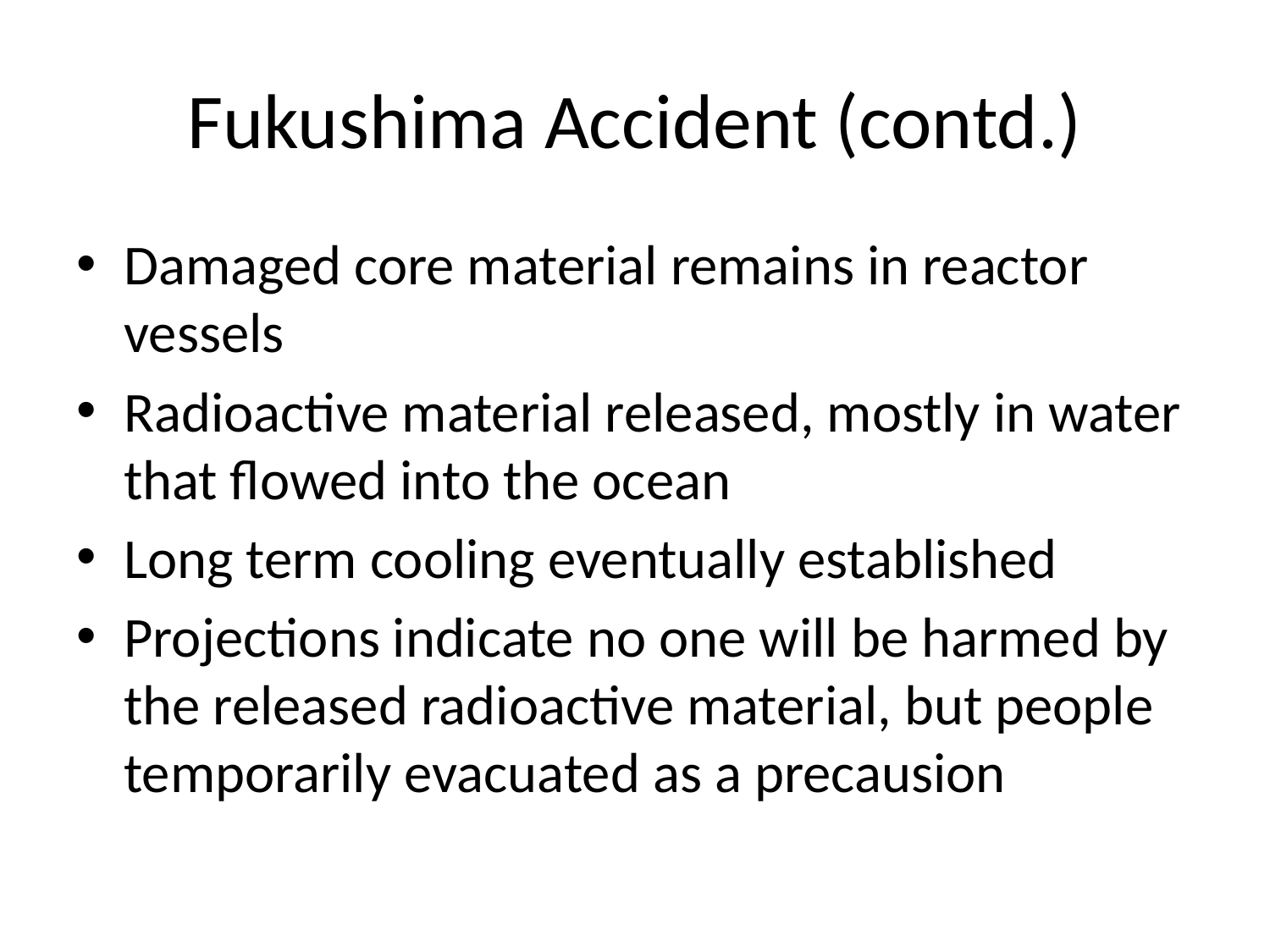

# Fukushima Accident (contd.)
Damaged core material remains in reactor vessels
Radioactive material released, mostly in water that flowed into the ocean
Long term cooling eventually established
Projections indicate no one will be harmed by the released radioactive material, but people temporarily evacuated as a precausion